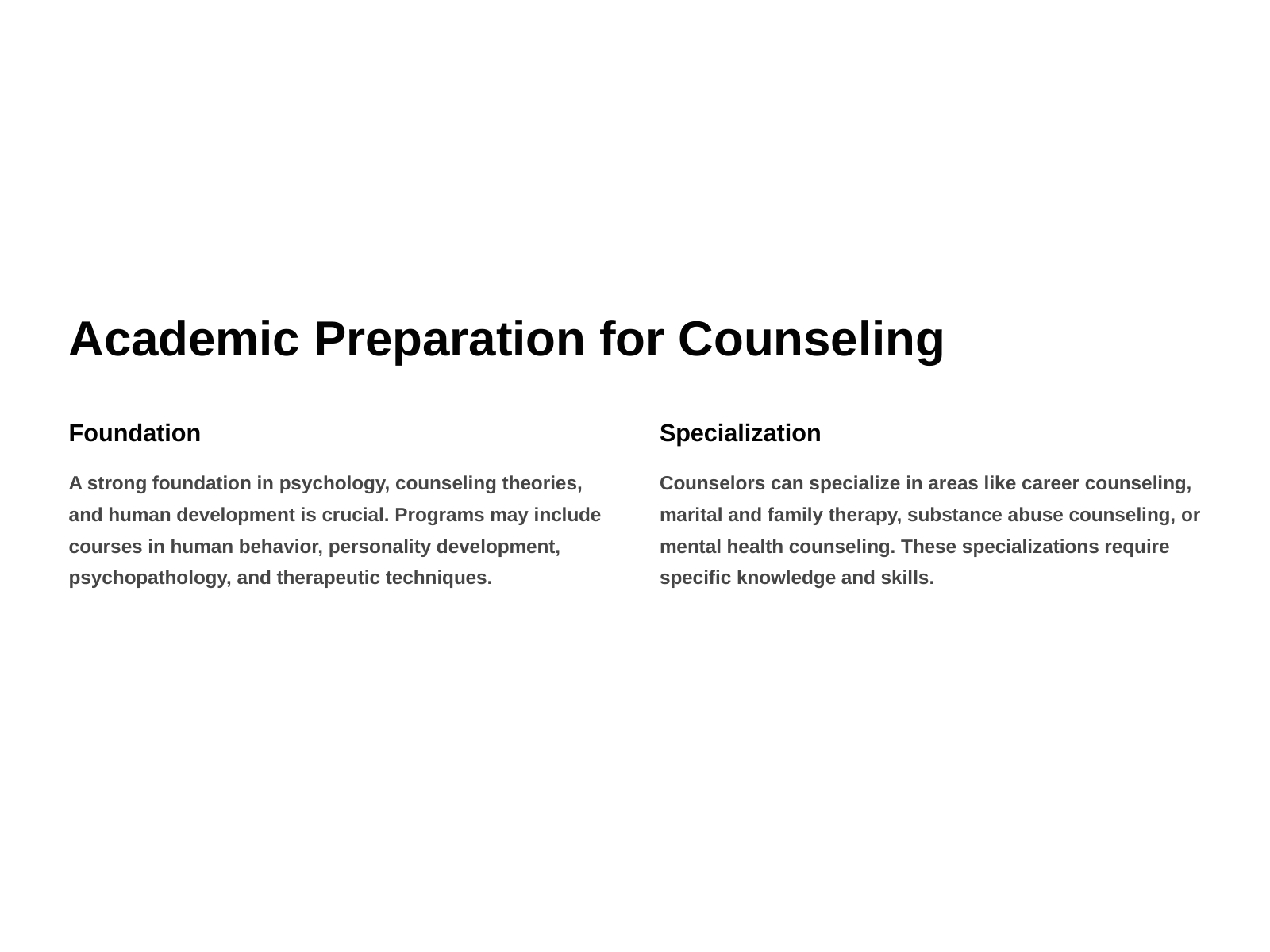

Academic Preparation for Counseling
Foundation
Specialization
A strong foundation in psychology, counseling theories, and human development is crucial. Programs may include courses in human behavior, personality development, psychopathology, and therapeutic techniques.
Counselors can specialize in areas like career counseling, marital and family therapy, substance abuse counseling, or mental health counseling. These specializations require specific knowledge and skills.